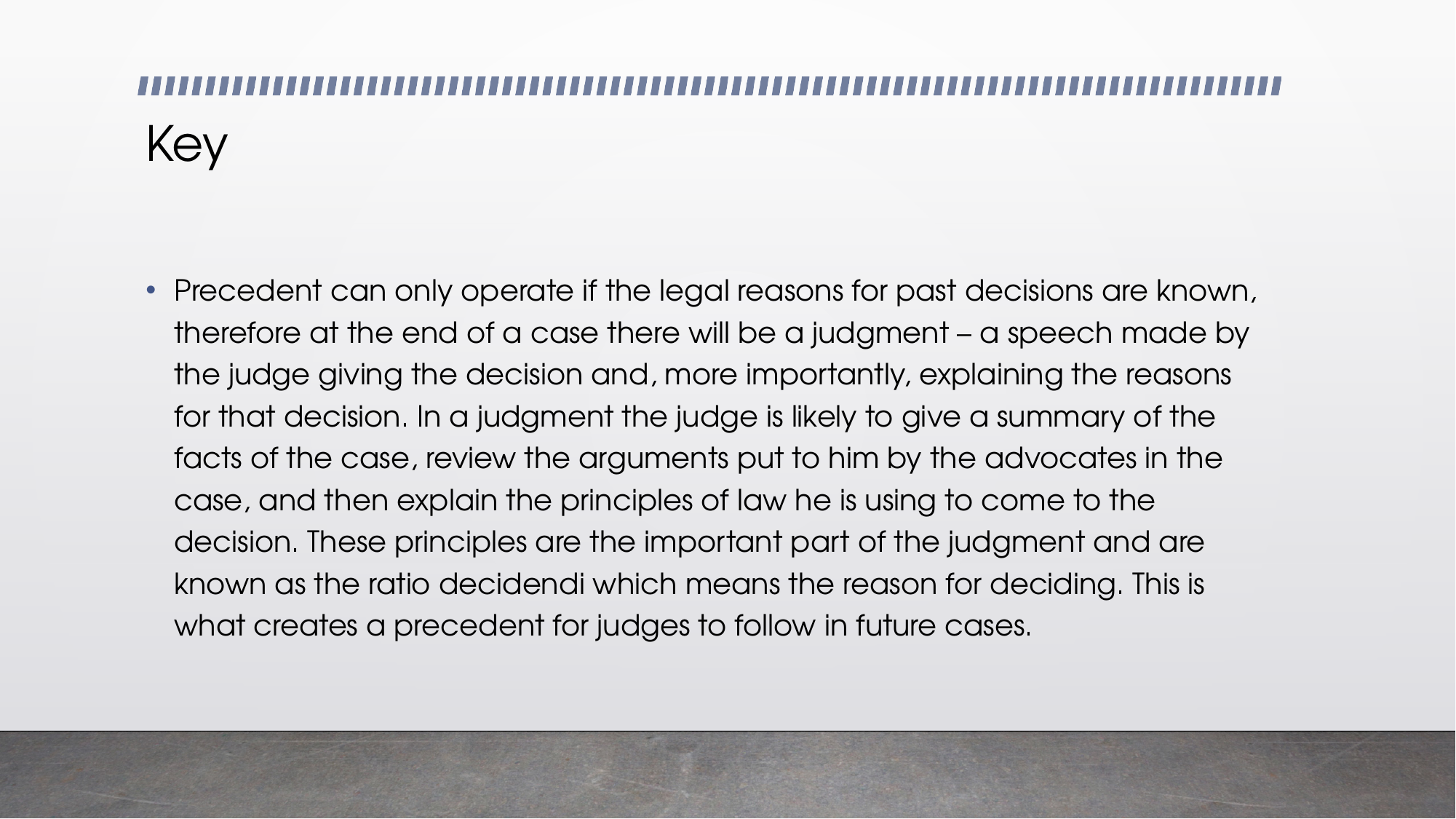

# Key
Precedent can only operate if the legal reasons for past decisions are known, therefore at the end of a case there will be a judgment – a speech made by the judge giving the decision and, more importantly, explaining the reasons for that decision. In a judgment the judge is likely to give a summary of the facts of the case, review the arguments put to him by the advocates in the case, and then explain the principles of law he is using to come to the decision. These principles are the important part of the judgment and are known as the ratio decidendi which means the reason for deciding. This is what creates a precedent for judges to follow in future cases.